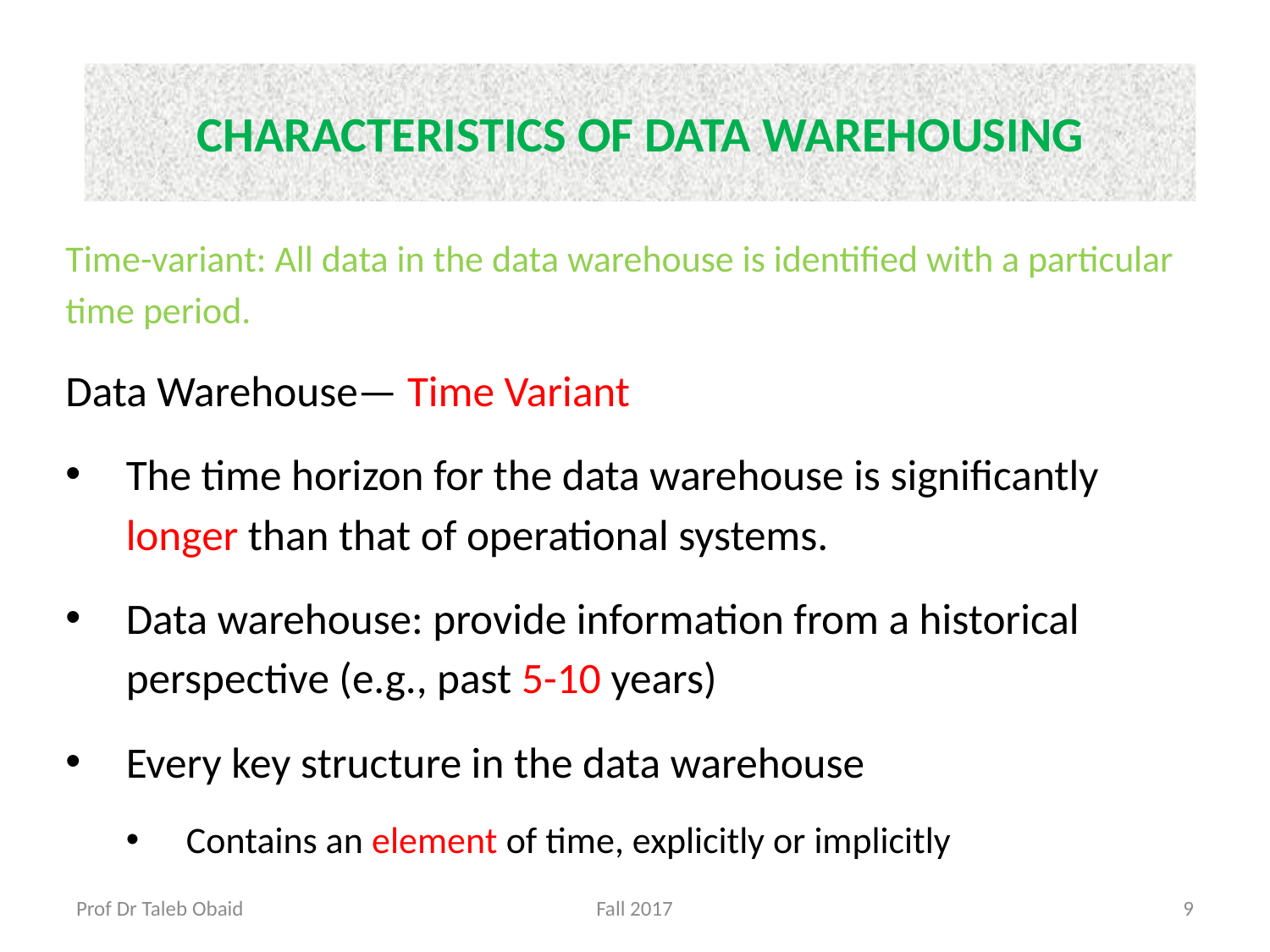

# CHARACTERISTICS OF DATA WAREHOUSING
Time-variant: All data in the data warehouse is identified with a particular time period.
Data Warehouse— Time Variant
The time horizon for the data warehouse is significantly longer than that of operational systems.
Data warehouse: provide information from a historical perspective (e.g., past 5-10 years)
Every key structure in the data warehouse
Contains an element of time, explicitly or implicitly
Prof Dr Taleb Obaid
Fall 2017
9